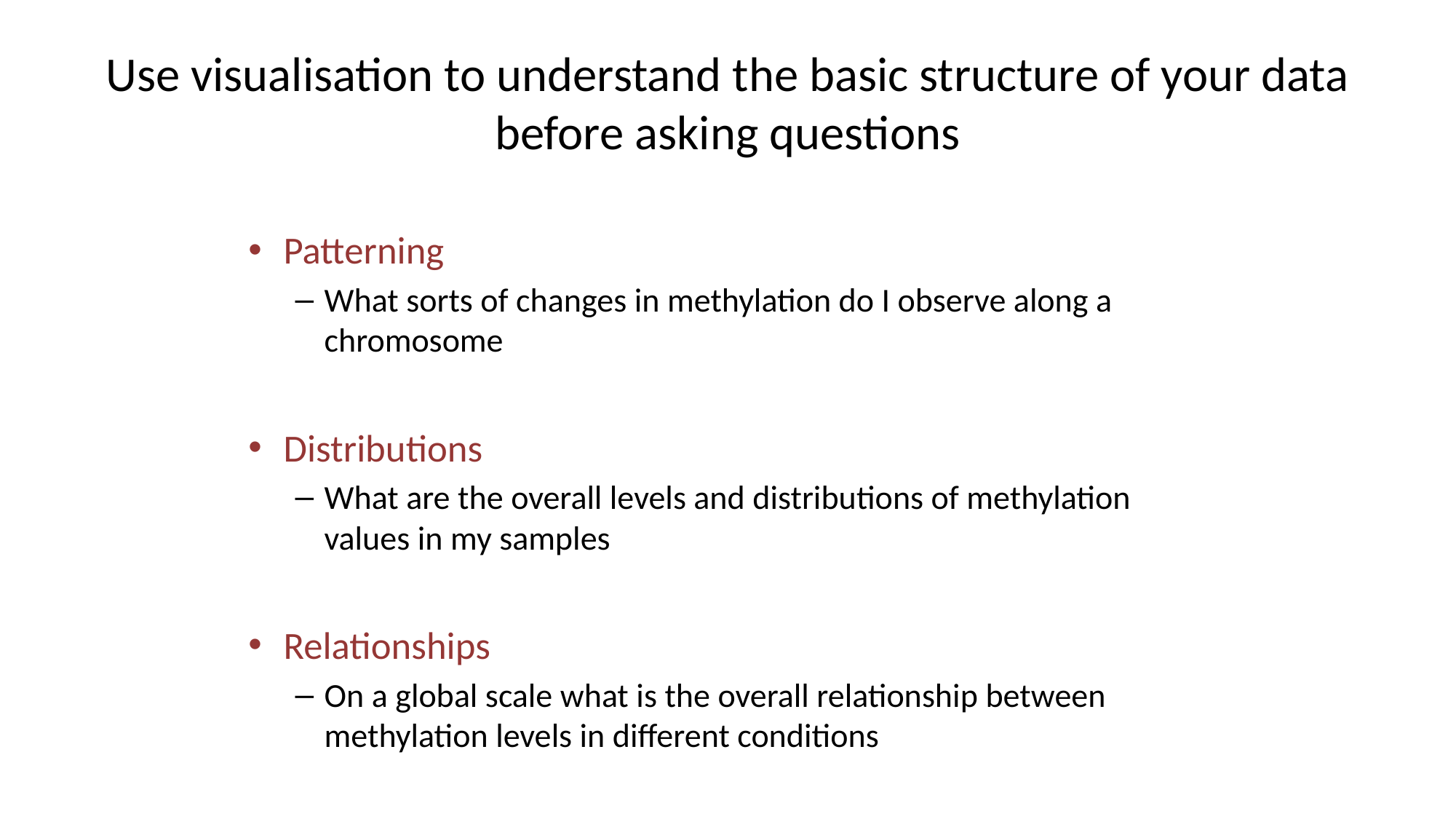

# Use visualisation to understand the basic structure of your data before asking questions
Patterning
What sorts of changes in methylation do I observe along a chromosome

Distributions
What are the overall levels and distributions of methylation values in my samples

Relationships
On a global scale what is the overall relationship between methylation levels in different conditions